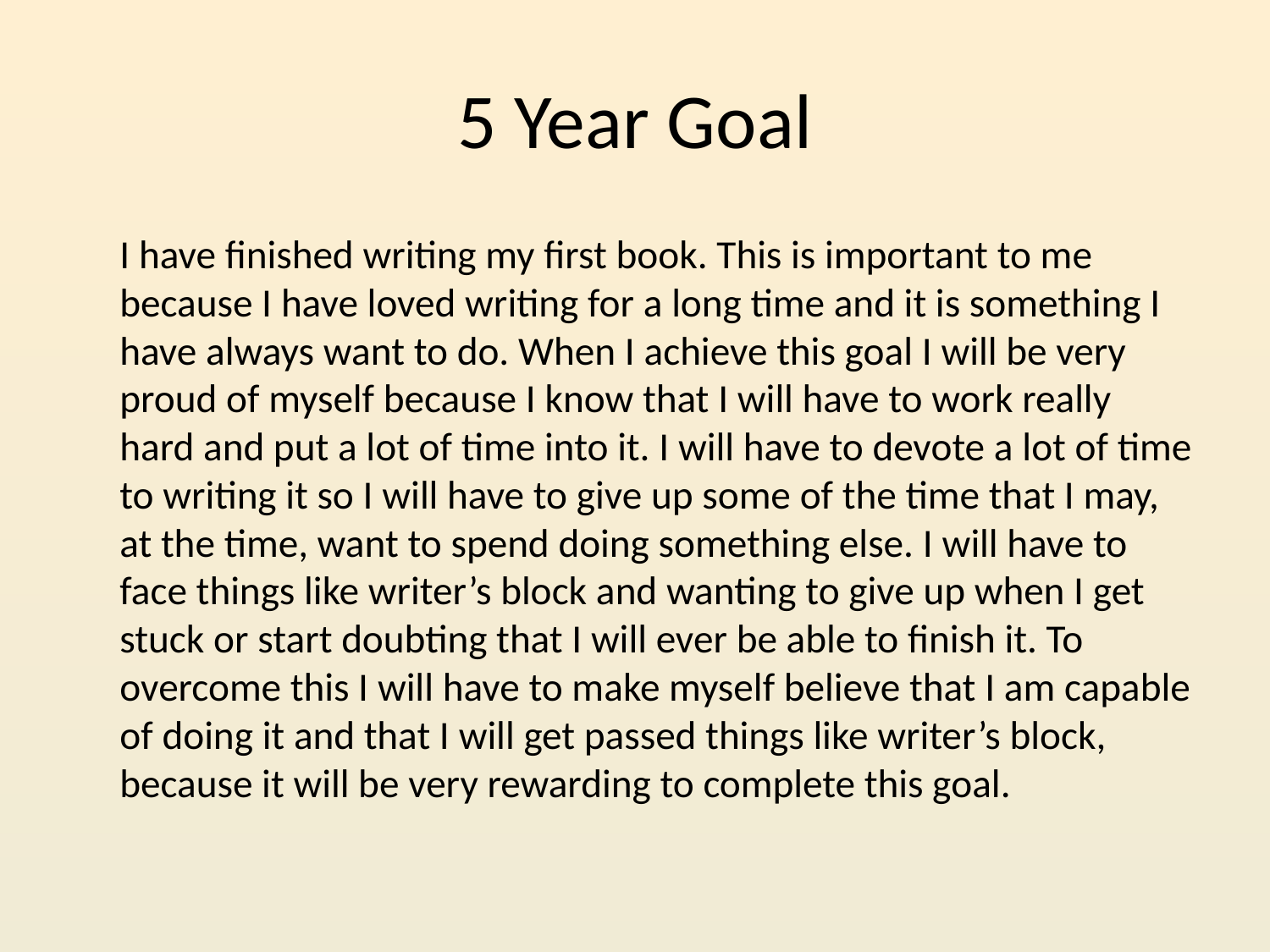

# 5 Year Goal
		I have finished writing my first book. This is important to me because I have loved writing for a long time and it is something I have always want to do. When I achieve this goal I will be very proud of myself because I know that I will have to work really hard and put a lot of time into it. I will have to devote a lot of time to writing it so I will have to give up some of the time that I may, at the time, want to spend doing something else. I will have to face things like writer’s block and wanting to give up when I get stuck or start doubting that I will ever be able to finish it. To overcome this I will have to make myself believe that I am capable of doing it and that I will get passed things like writer’s block, because it will be very rewarding to complete this goal.